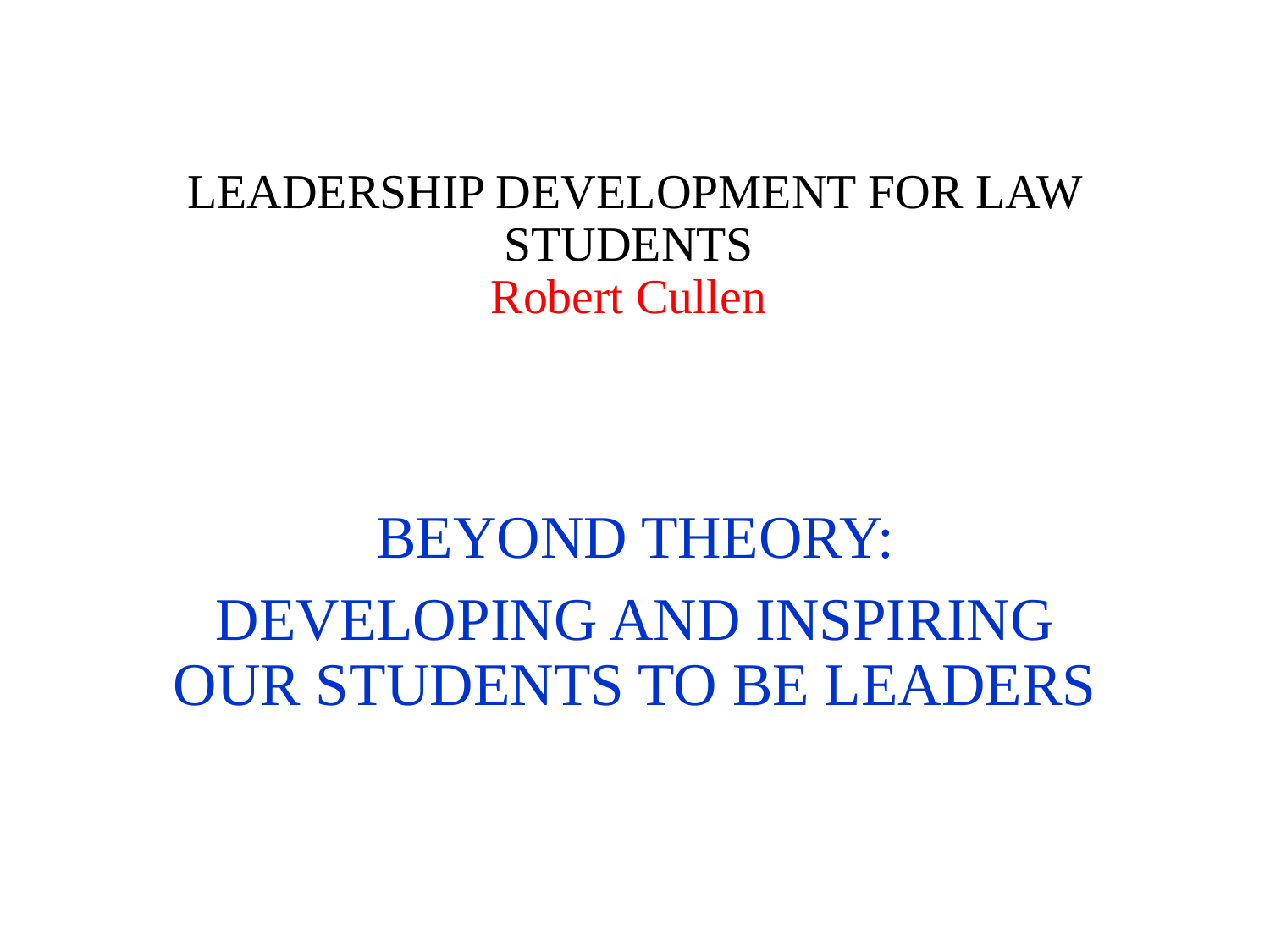

# LEADERSHIP DEVELOPMENT FOR LAW STUDENTS Robert Cullen
BEYOND THEORY:
DEVELOPING AND INSPIRING OUR STUDENTS TO BE LEADERS